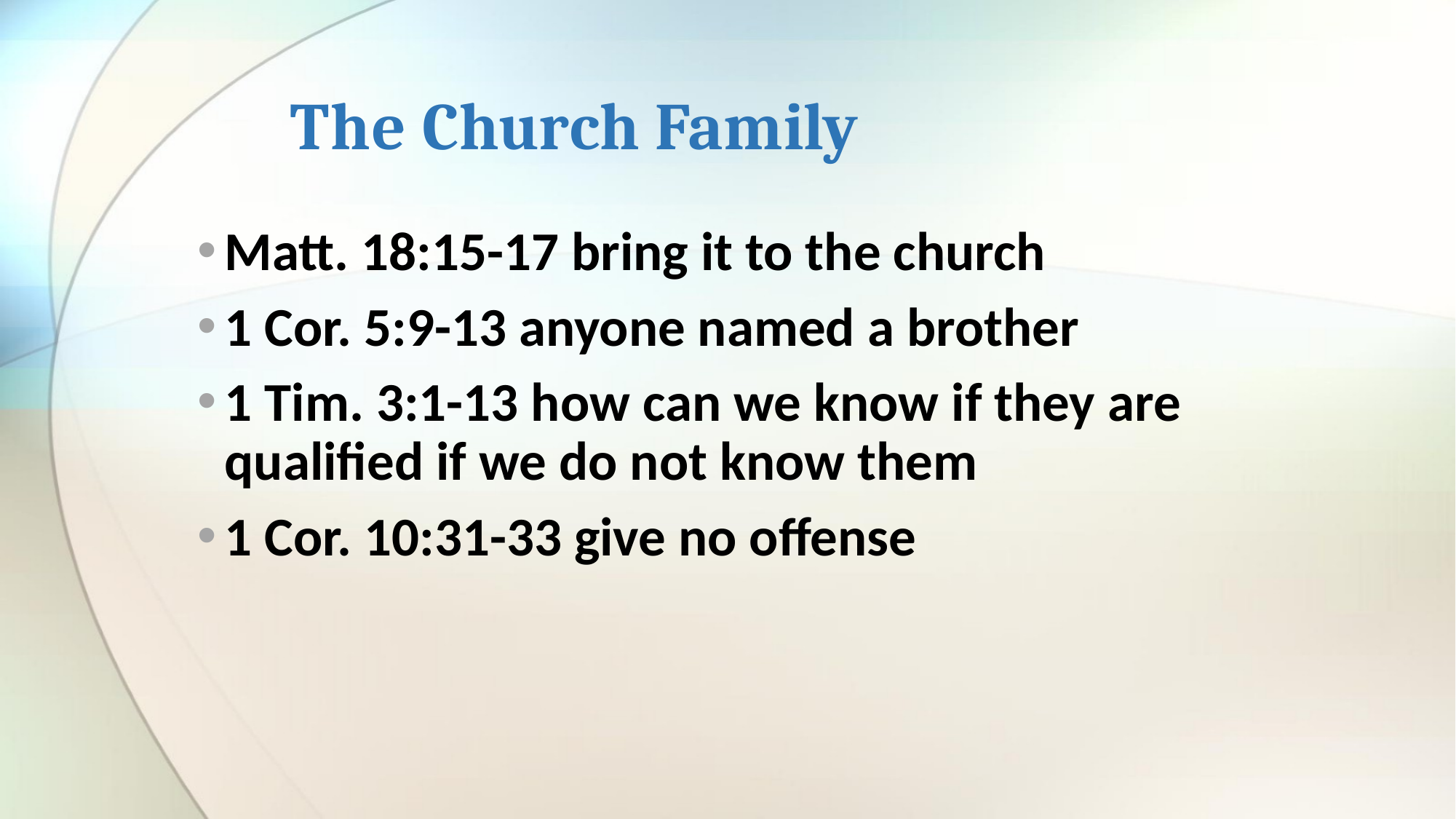

# The Church Family
Matt. 18:15-17 bring it to the church
1 Cor. 5:9-13 anyone named a brother
1 Tim. 3:1-13 how can we know if they are qualified if we do not know them
1 Cor. 10:31-33 give no offense